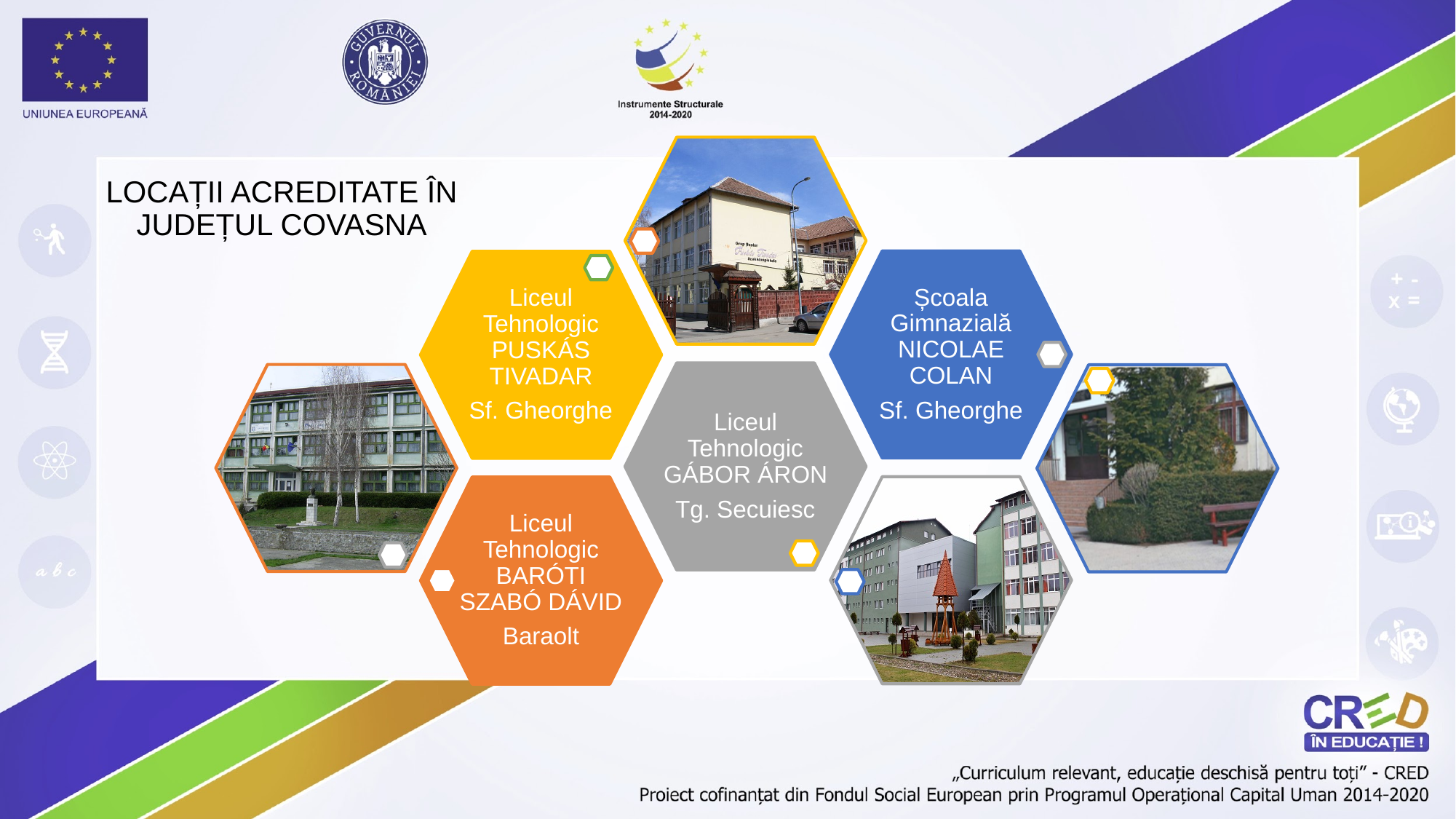

Liceul Tehnologic BARÓTI SZABÓ DÁVID
Baraolt
Liceul Tehnologic GÁBOR ÁRON
Tg. Secuiesc
Liceul Tehnologic PUSKÁS TIVADAR
Sf. Gheorghe
Școala Gimnazială NICOLAE COLAN
Sf. Gheorghe
# LOCAȚII ACREDITATE ÎN JUDEȚUL COVASNA